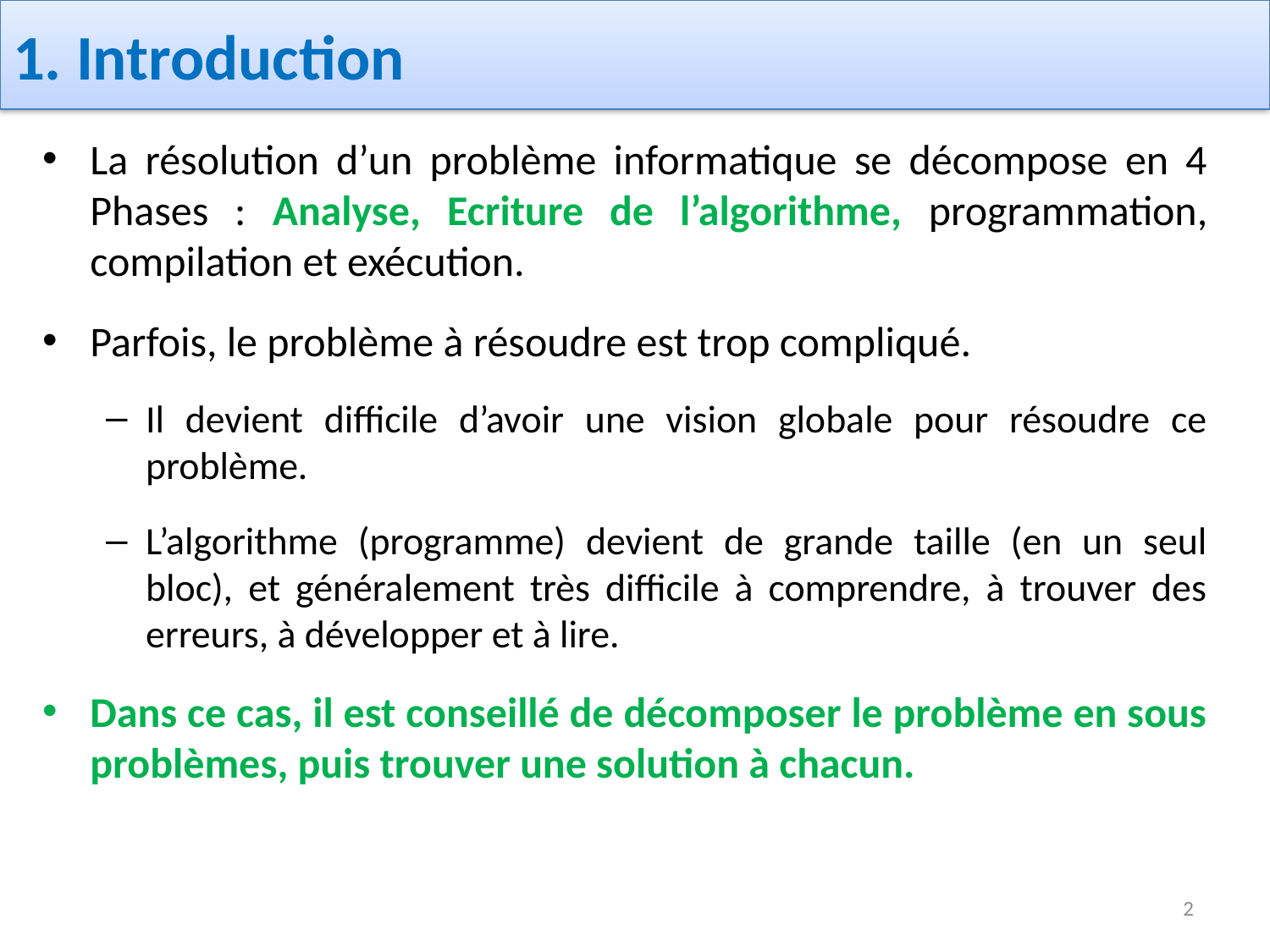

# 1. Introduction

La résolution d’un problème informatique se décompose en 4 Phases : Analyse, Ecriture de l’algorithme, programmation, compilation et exécution.
Parfois, le problème à résoudre est trop compliqué.
Il devient difficile d’avoir une vision globale pour résoudre ce problème.
L’algorithme (programme) devient de grande taille (en un seul bloc), et généralement très difficile à comprendre, à trouver des erreurs, à développer et à lire.
Dans ce cas, il est conseillé de décomposer le problème en sous problèmes, puis trouver une solution à chacun.
2